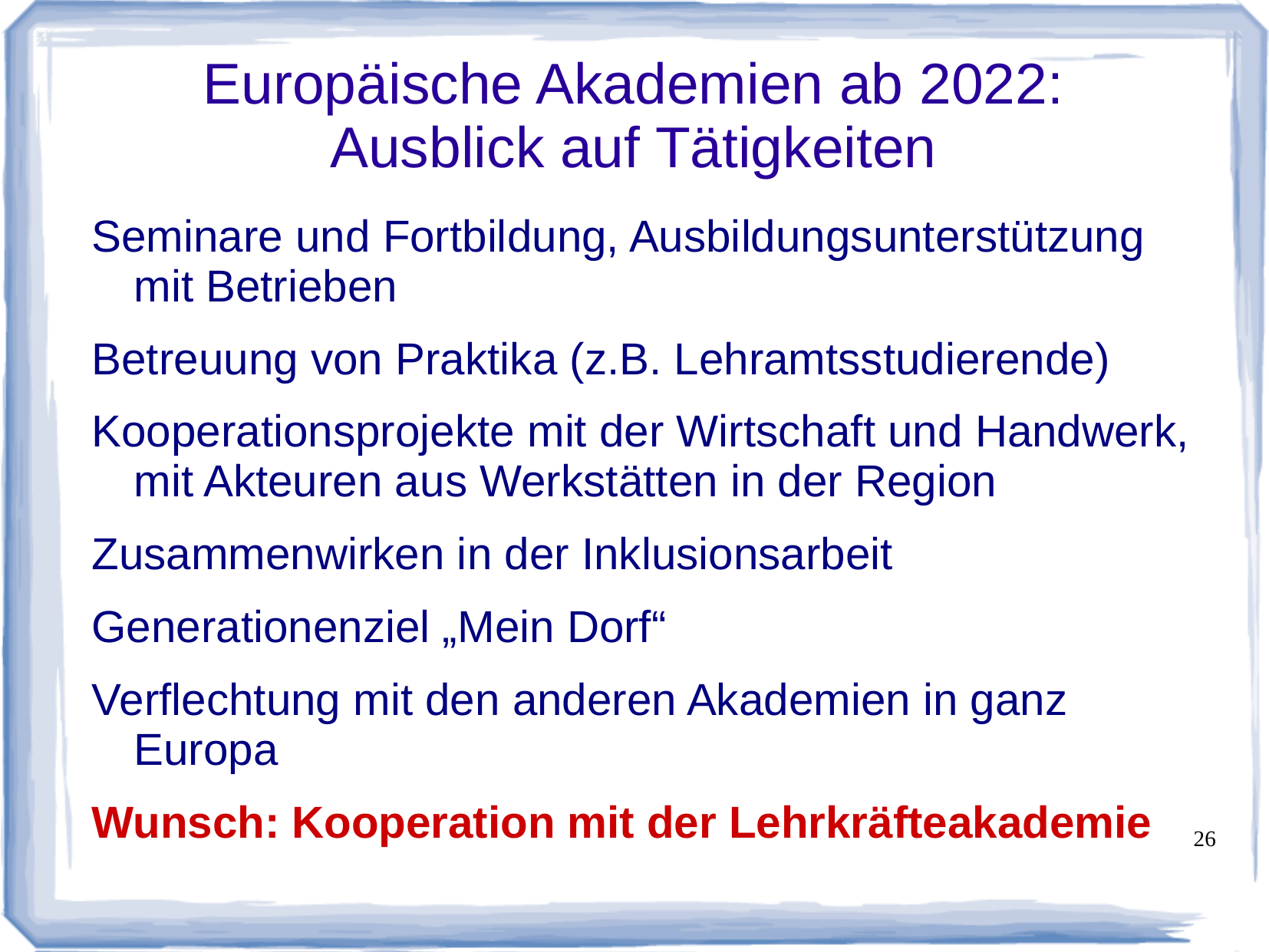

# Europäische Akademien ab 2022: Ausblick auf Tätigkeiten
Seminare und Fortbildung, Ausbildungsunterstützung mit Betrieben
Betreuung von Praktika (z.B. Lehramtsstudierende)
Kooperationsprojekte mit der Wirtschaft und Handwerk, mit Akteuren aus Werkstätten in der Region
Zusammenwirken in der Inklusionsarbeit
Generationenziel „Mein Dorf“
Verflechtung mit den anderen Akademien in ganz Europa
Wunsch: Kooperation mit der Lehrkräfteakademie
26